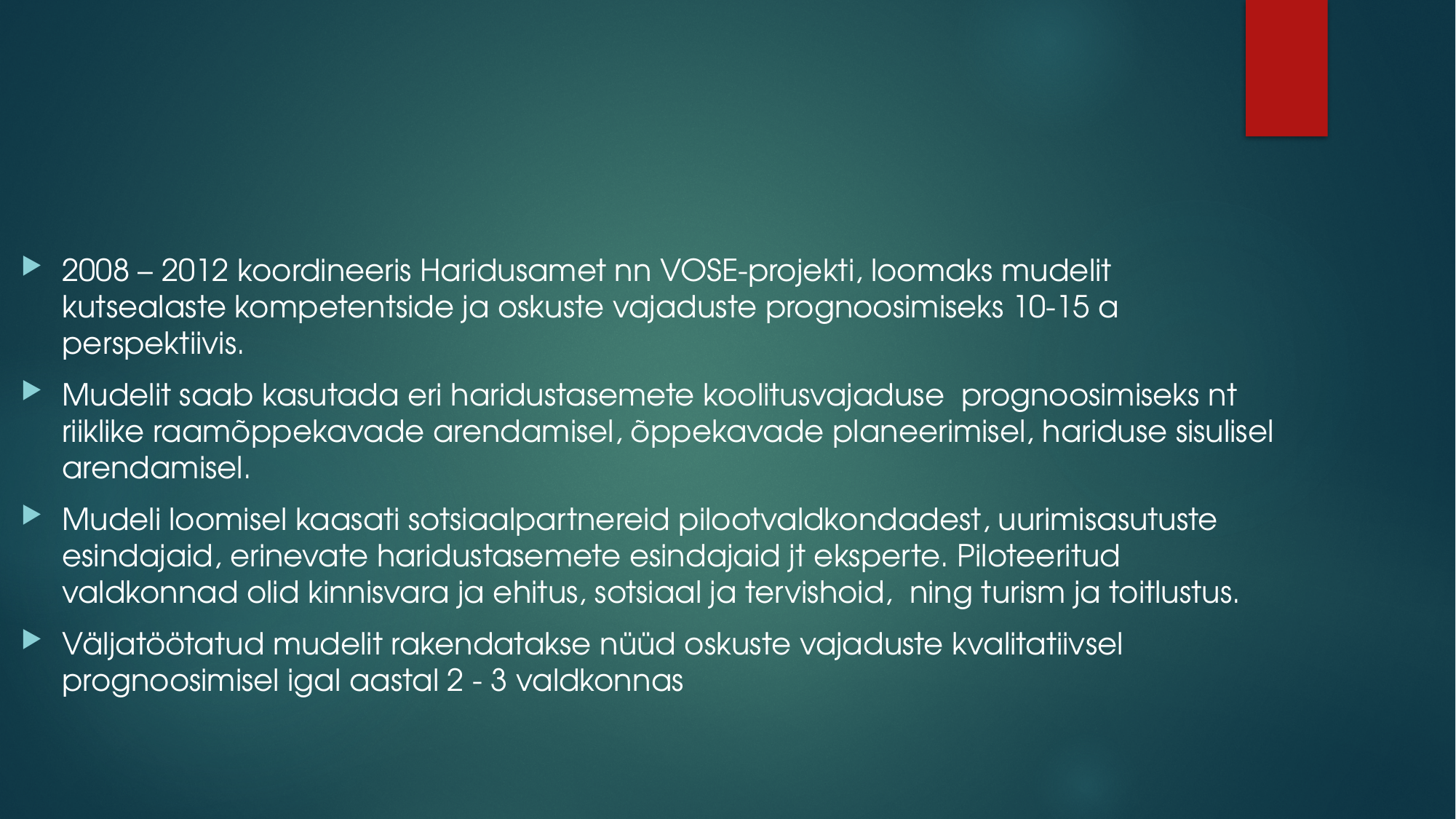

#
2008 – 2012 koordineeris Haridusamet nn VOSE-projekti, loomaks mudelit  kutsealaste kompetentside ja oskuste vajaduste prognoosimiseks 10-15 a perspektiivis.
Mudelit saab kasutada eri haridustasemete koolitusvajaduse  prognoosimiseks nt riiklike raamõppekavade arendamisel, õppekavade planeerimisel, hariduse sisulisel arendamisel.
Mudeli loomisel kaasati sotsiaalpartnereid pilootvaldkondadest, uurimisasutuste esindajaid, erinevate haridustasemete esindajaid jt eksperte. Piloteeritud valdkonnad olid kinnisvara ja ehitus, sotsiaal ja tervishoid,  ning turism ja toitlustus.
Väljatöötatud mudelit rakendatakse nüüd oskuste vajaduste kvalitatiivsel prognoosimisel igal aastal 2 - 3 valdkonnas